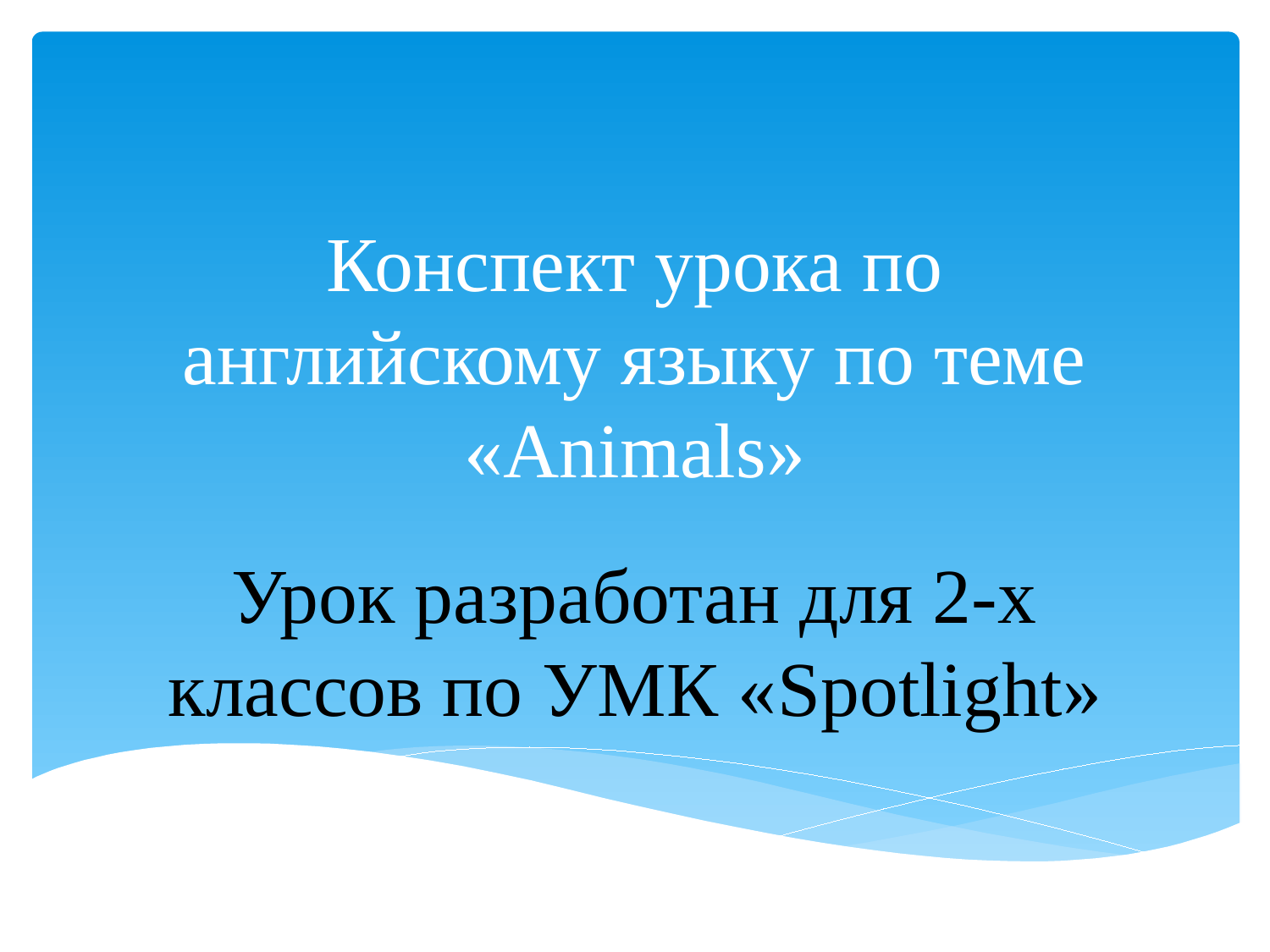

# Конспект урока по английскому языку по теме «Animals»
Урок разработан для 2-х классов по УМК «Spotlight»